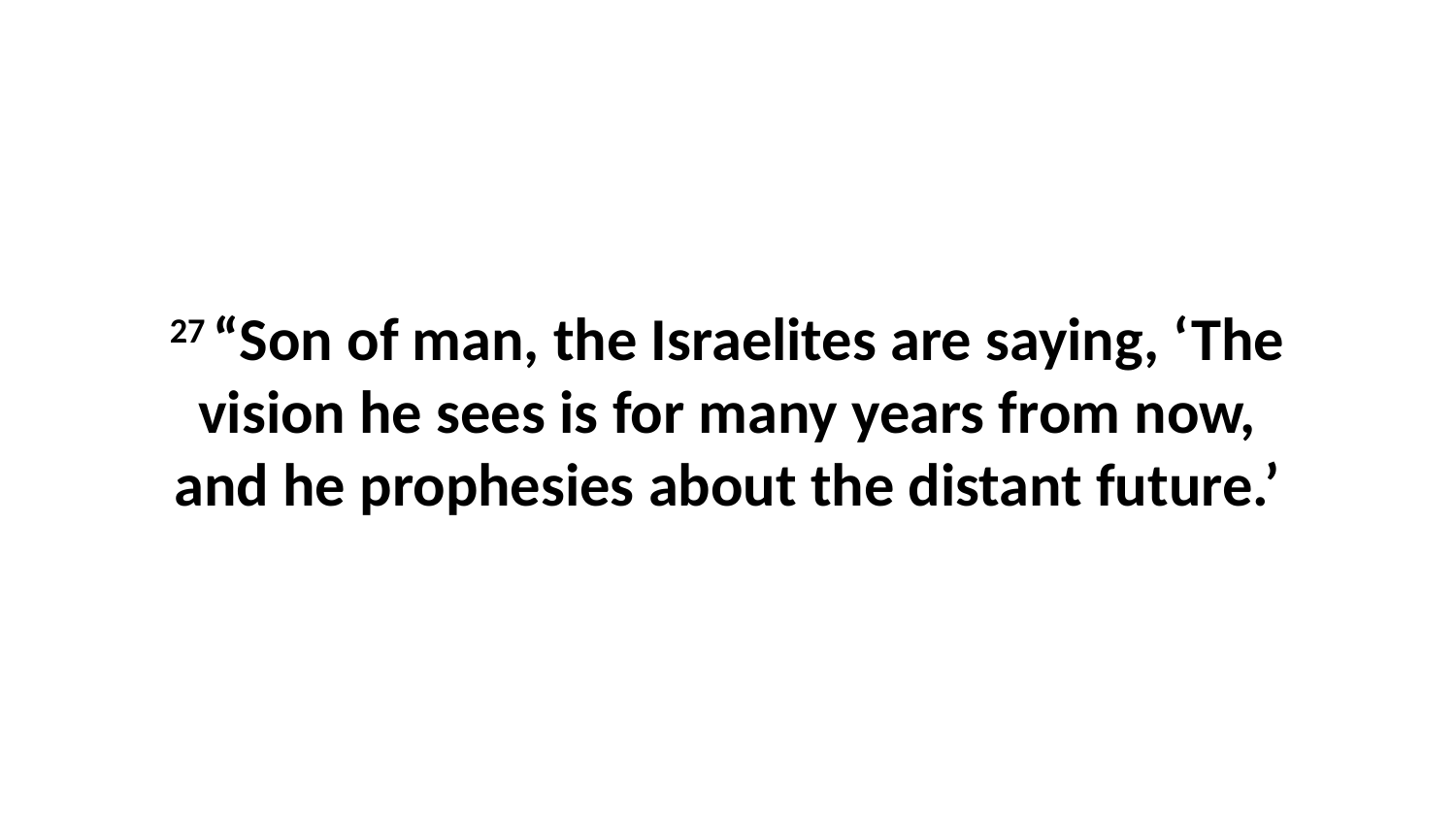

27 “Son of man, the Israelites are saying, ‘The vision he sees is for many years from now, and he prophesies about the distant future.’